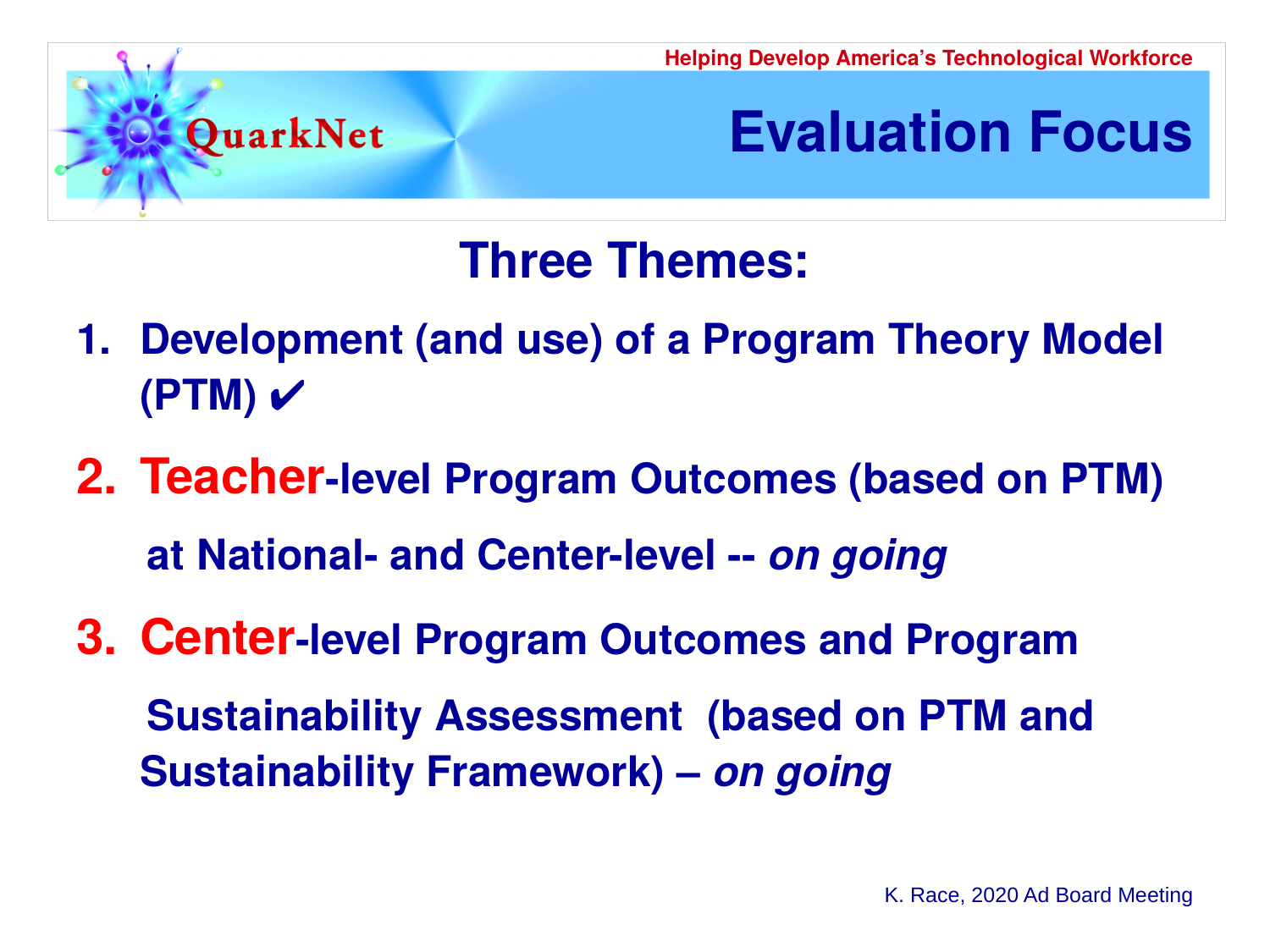

# Evaluation Focus
Three Themes:
Development (and use) of a Program Theory Model (PTM) ✔
Teacher-level Program Outcomes (based on PTM)
      at National- and Center-level -- on going
Center-level Program Outcomes and Program
      Sustainability Assessment  (based on PTM and Sustainability Framework) – on going